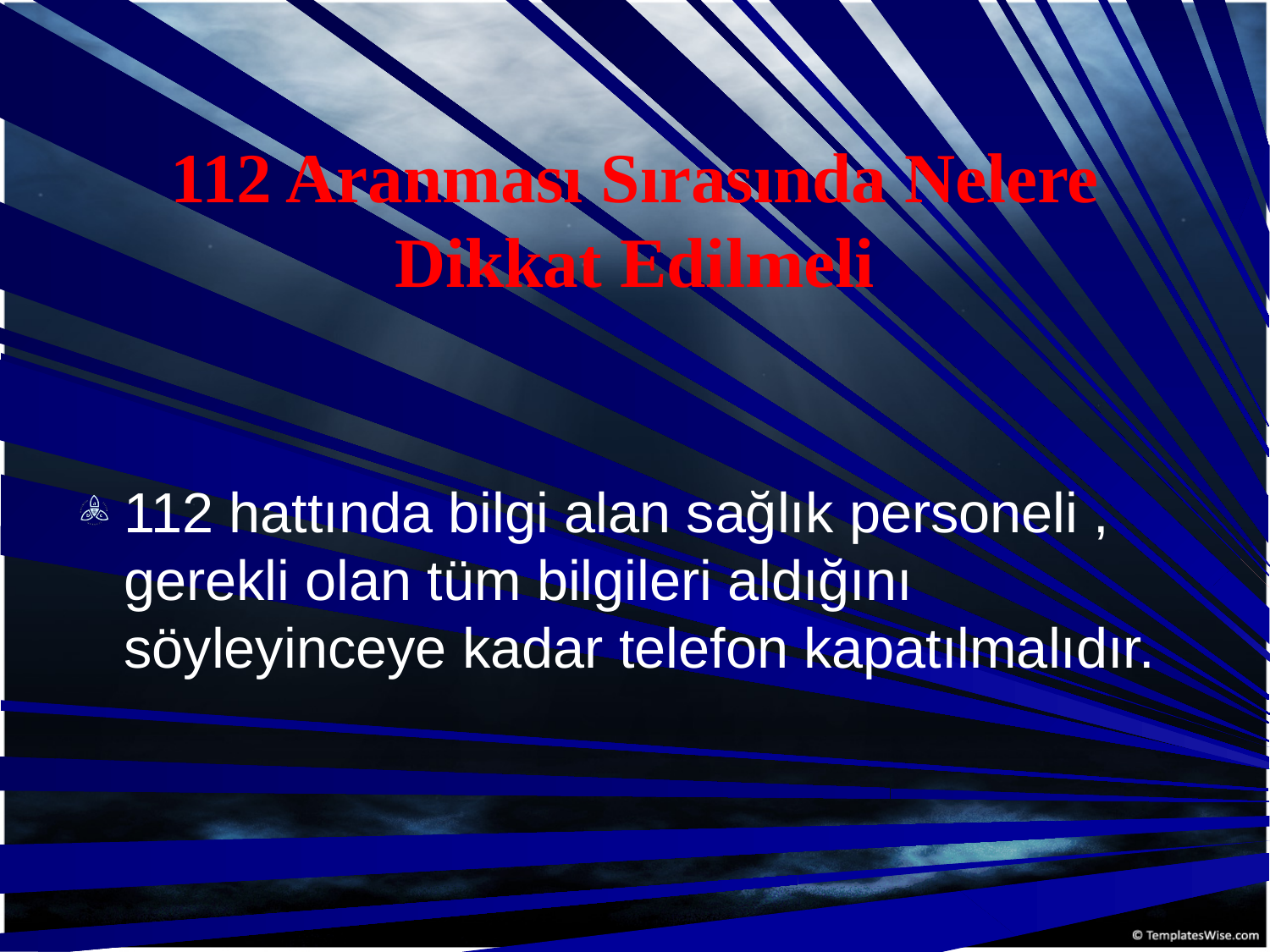

# 112 Aranması Sırasında Nelere Dikkat Edilmeli

112 hattında bilgi alan sağlık personeli , gerekli olan tüm bilgileri aldığını söyleyinceye kadar telefon kapatılmalıdır.